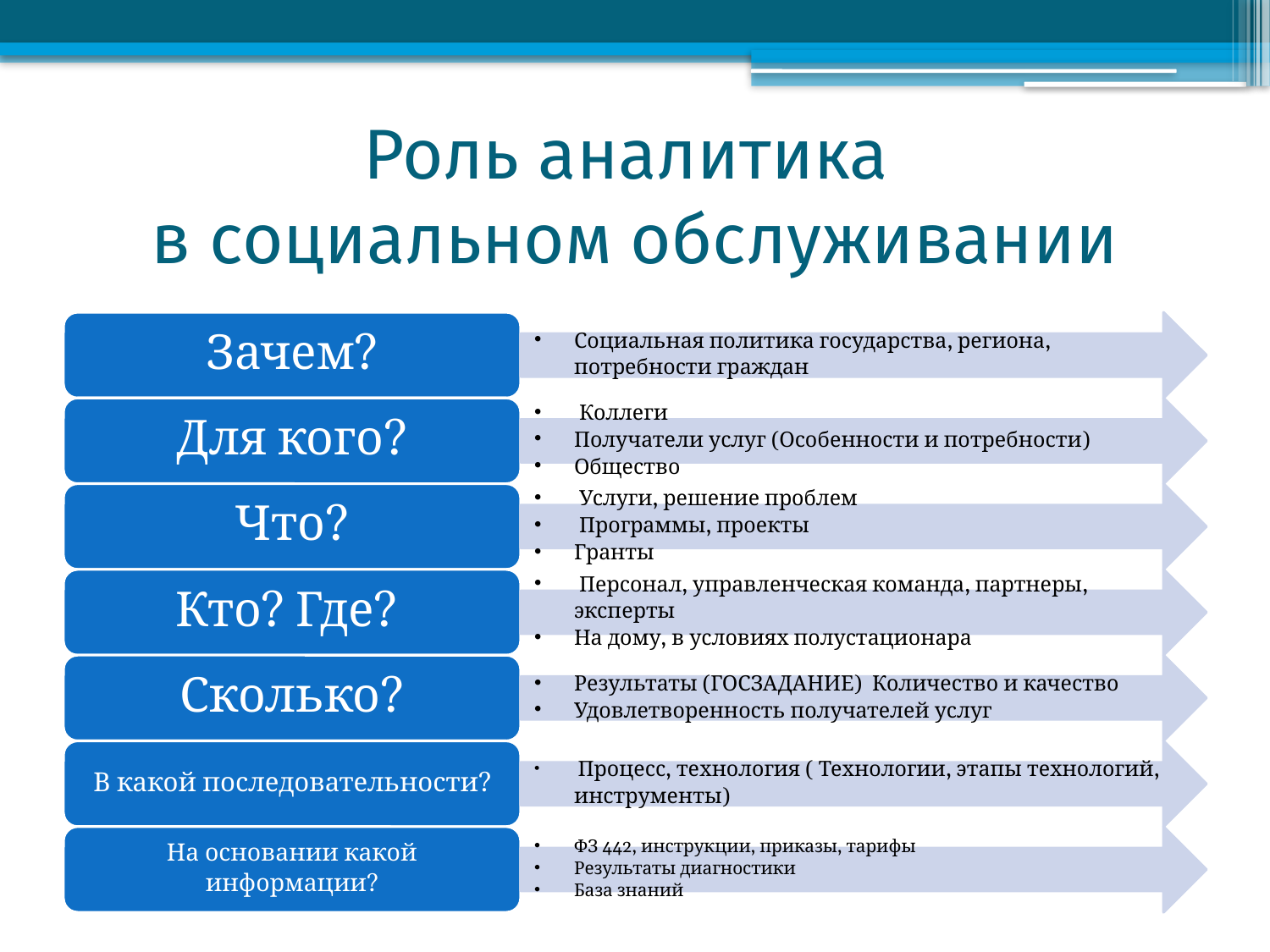

# Роль аналитика в социальном обслуживании
Для кого?
Что?
 Услуги, решение проблем
 Программы, проекты
Кто? Где?
Сколько?
В какой последовательности?
На основании какой информации?
 Персонал, управленческая команда, партнеры, эксперты
Результаты (ГОСЗАДАНИЕ)  Количество и качество
Удовлетворенность получателей услуг
ФЗ 442, инструкции, приказы, тарифы
Гранты
 Коллеги
Зачем?
Социальная политика государства, региона, потребности граждан
На дому, в условиях полустационара
 Процесс, технология ( Технологии, этапы технологий, инструменты)
База знаний
Получатели услуг (Особенности и потребности)
Общество
Результаты диагностики